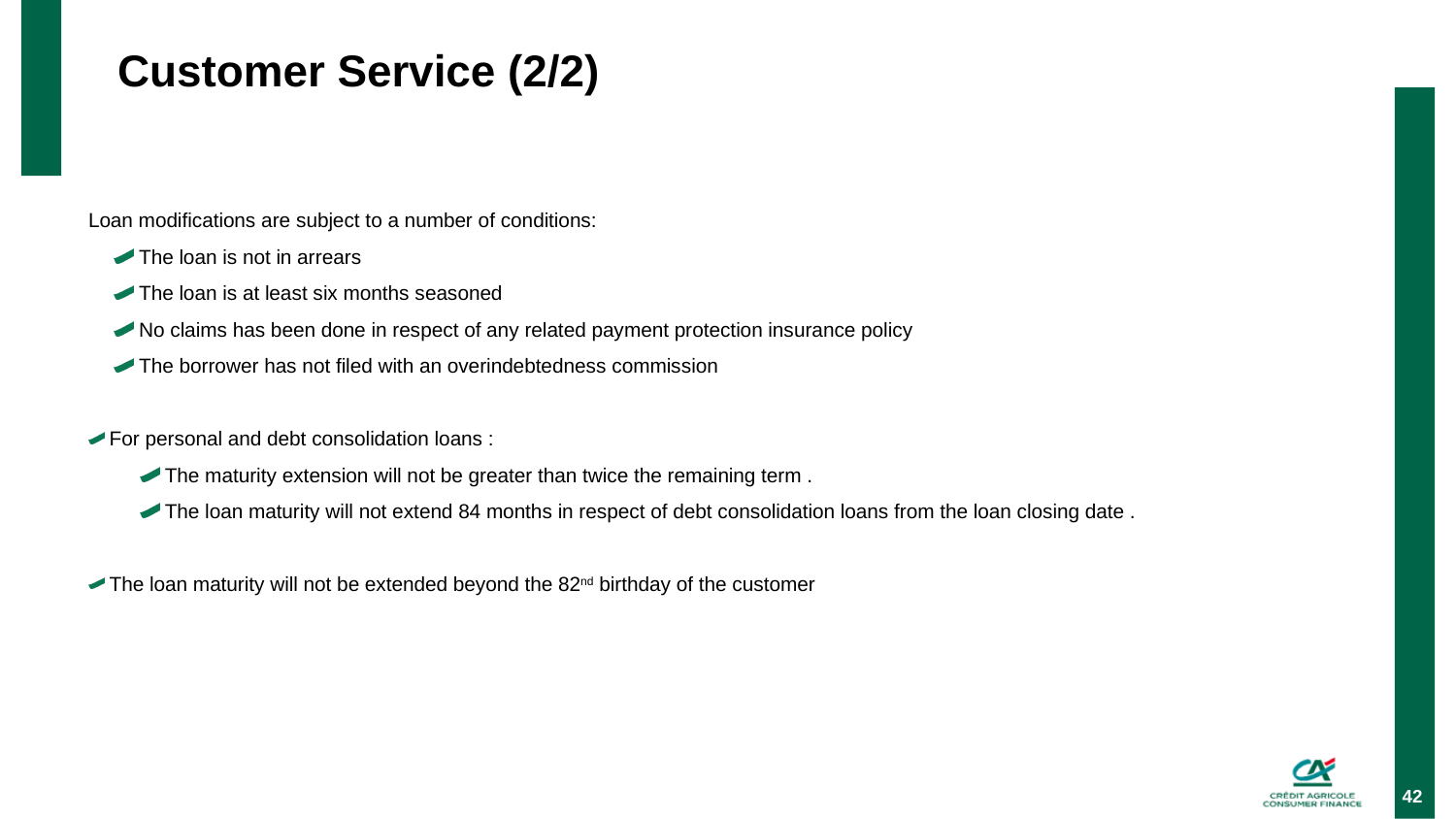

# Customer Service (2/2)
Loan modifications are subject to a number of conditions:
 The loan is not in arrears
 The loan is at least six months seasoned
 No claims has been done in respect of any related payment protection insurance policy
 The borrower has not filed with an overindebtedness commission

 For personal and debt consolidation loans :
 The maturity extension will not be greater than twice the remaining term .
 The loan maturity will not extend 84 months in respect of debt consolidation loans from the loan closing date .

 The loan maturity will not be extended beyond the 82nd birthday of the customer

42
18/07/2018
42